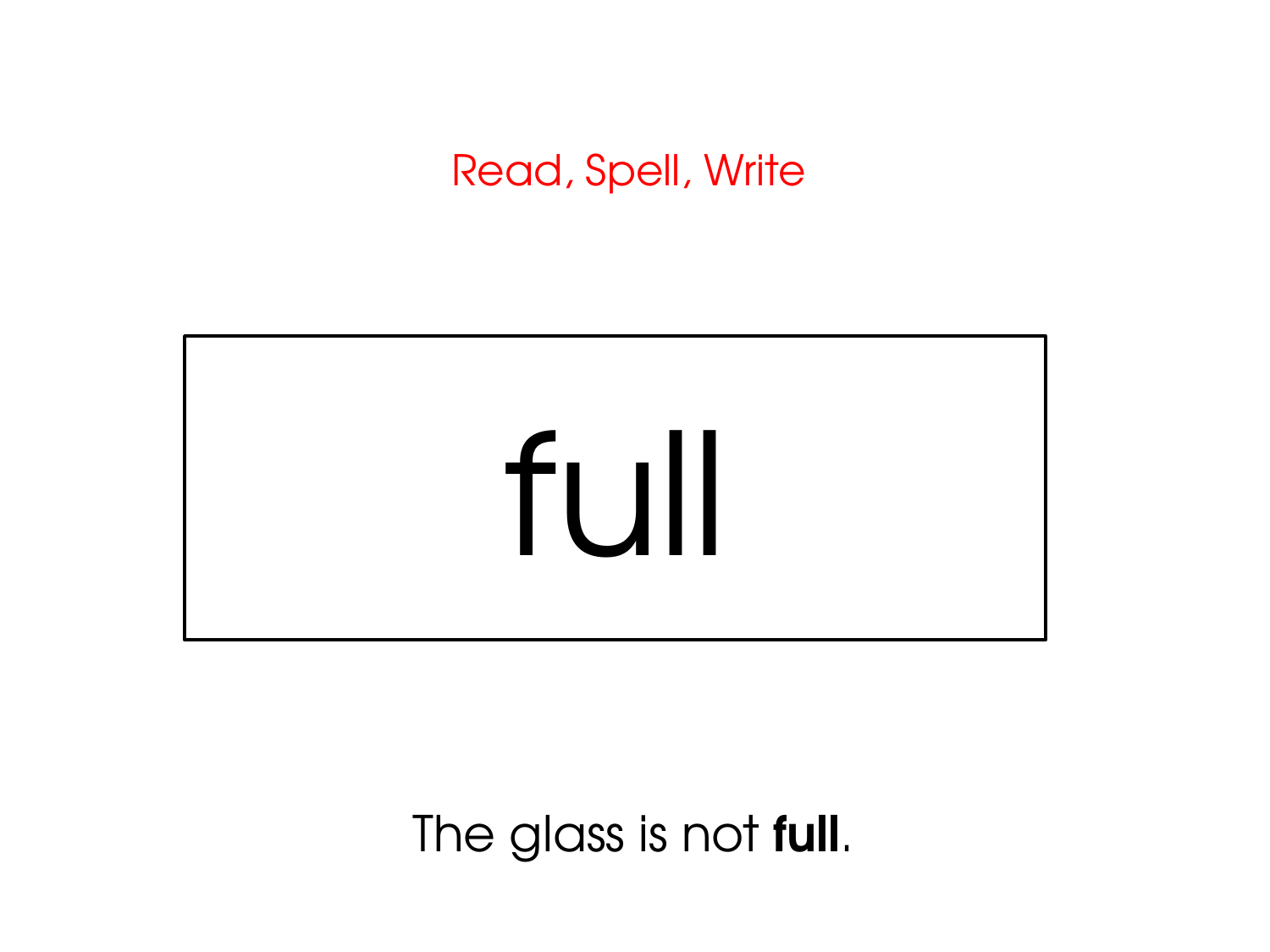

Read, Spell, Write
full
The glass is not full.